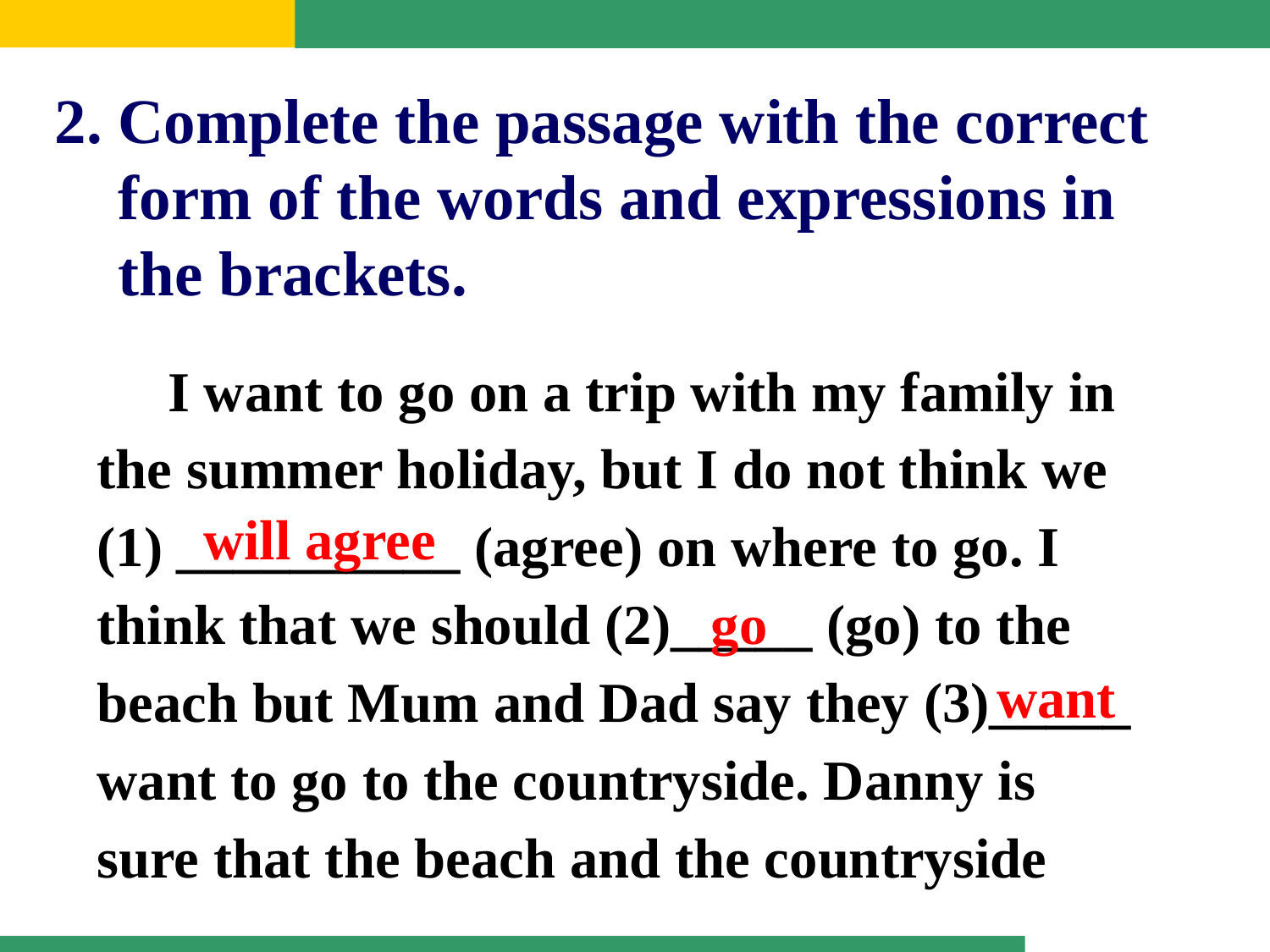

2. Complete the passage with the correct
    form of the words and expressions in
    the brackets.
     I want to go on a trip with my family in the summer holiday, but I do not think we (1) __________ (agree) on where to go. I think that we should (2)_____ (go) to the beach but Mum and Dad say they (3)_____
want to go to the countryside. Danny is sure that the beach and the countryside
will agree
go
want